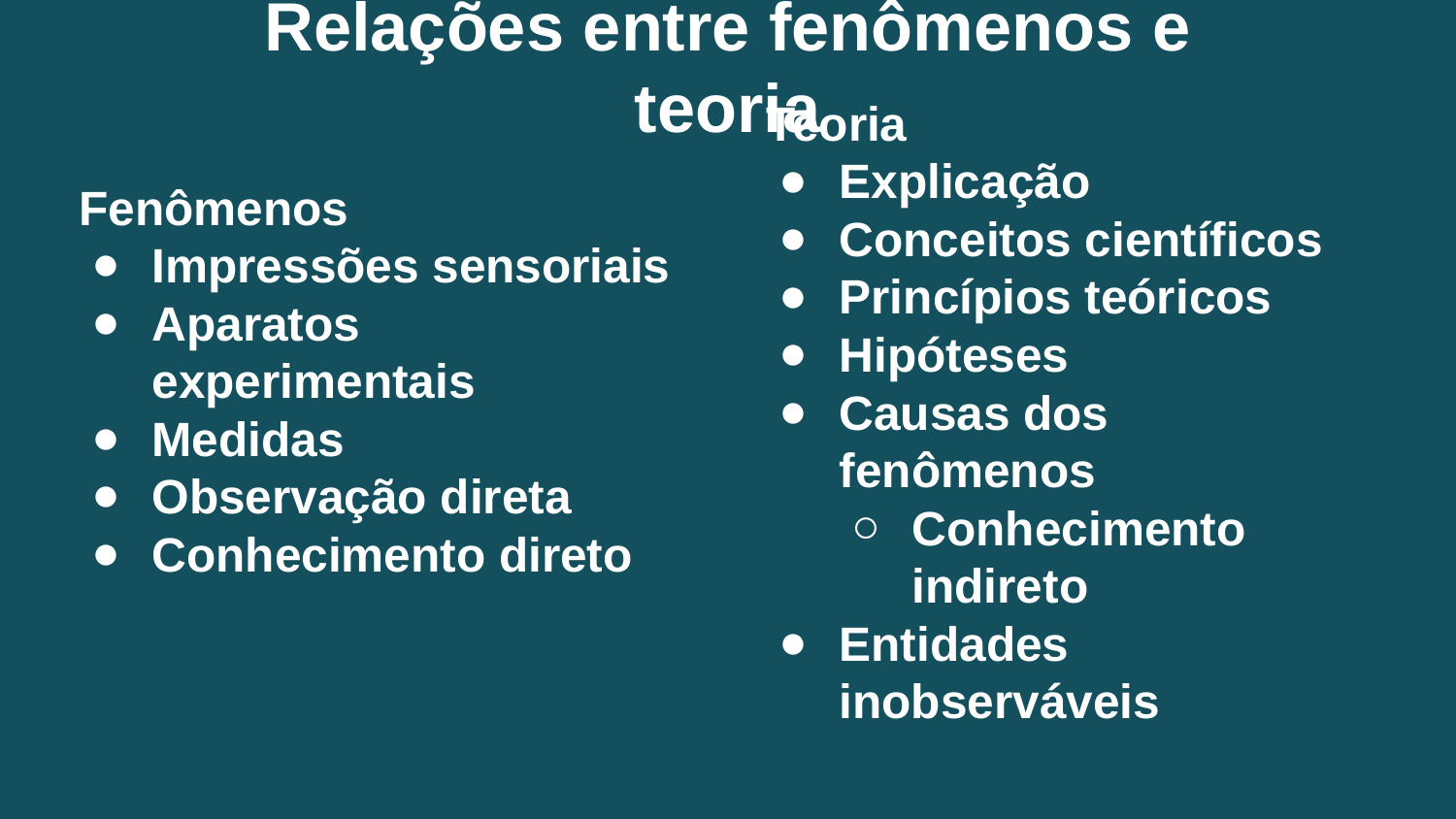

# Relações entre fenômenos e teoria
Fenômenos
Impressões sensoriais
Aparatos experimentais
Medidas
Observação direta
Conhecimento direto
Teoria
Explicação
Conceitos científicos
Princípios teóricos
Hipóteses
Causas dos fenômenos
Conhecimento indireto
Entidades inobserváveis